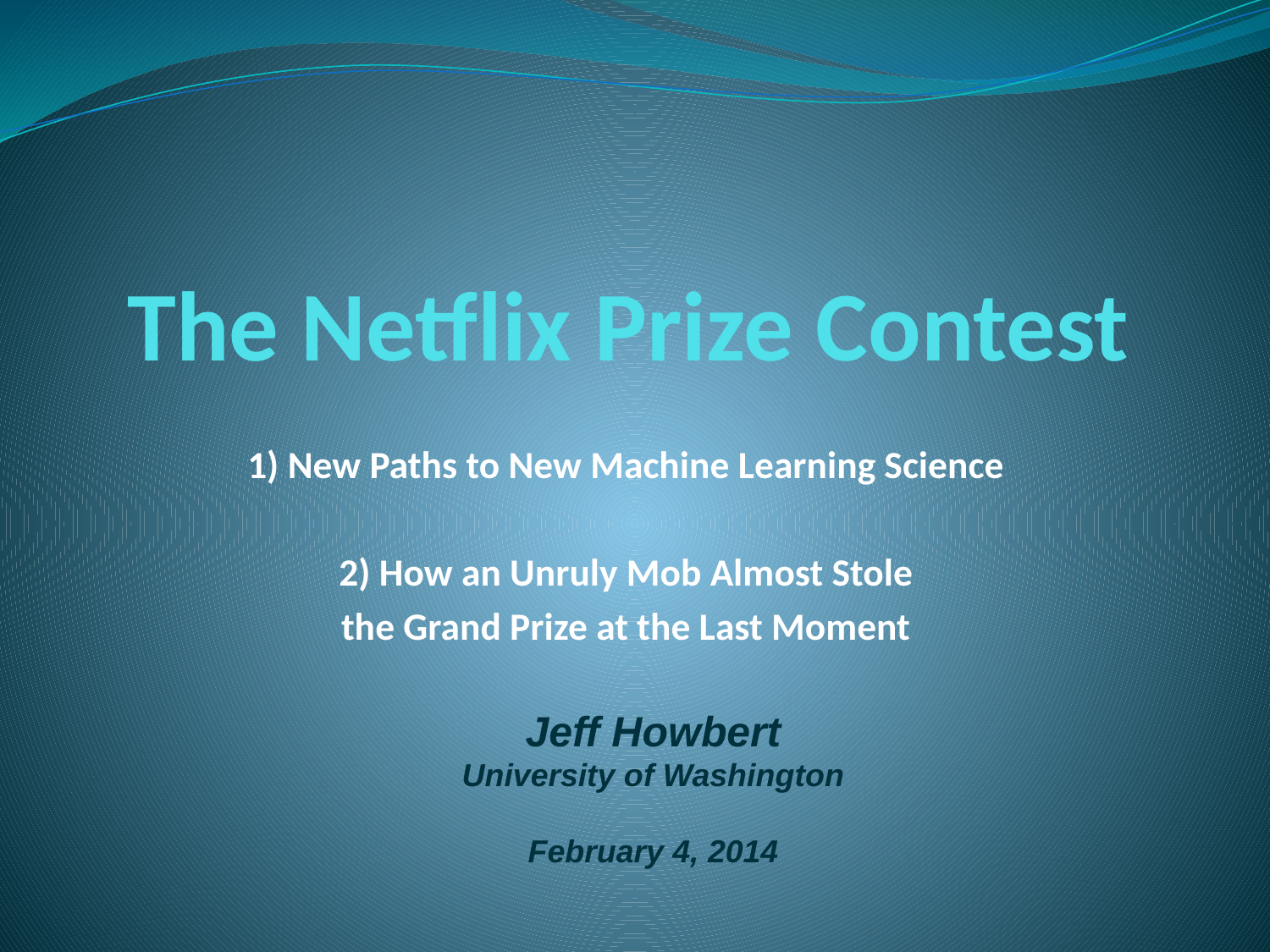

# The Netflix Prize Contest
1) New Paths to New Machine Learning Science

2) How an Unruly Mob Almost Stole
the Grand Prize at the Last Moment
Jeff Howbert
University of Washington

February 4, 2014